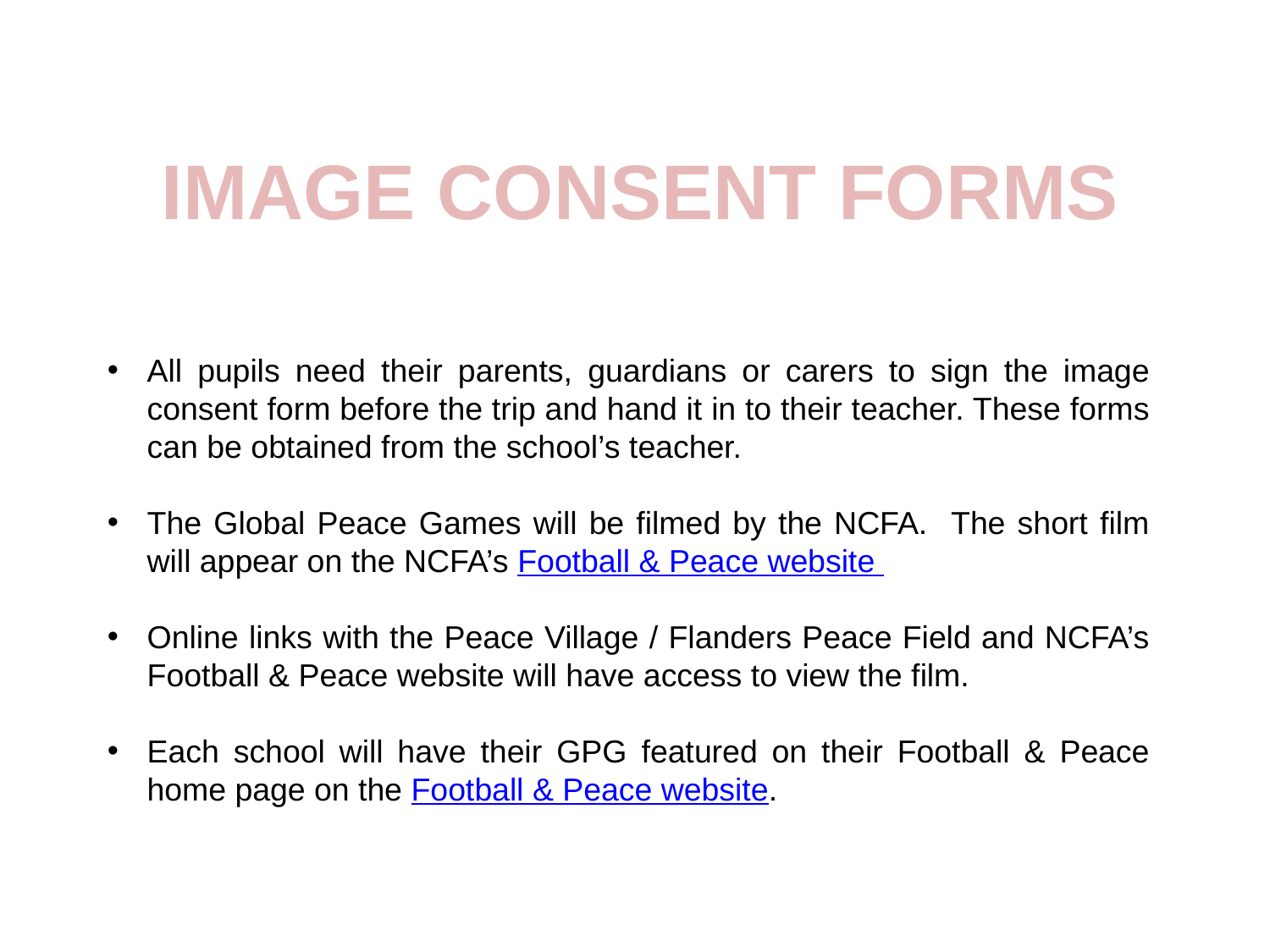

IMAGE CONSENT FORMS

All pupils need their parents, guardians or carers to sign the image consent form before the trip and hand it in to their teacher. These forms can be obtained from the school’s teacher.

The Global Peace Games will be filmed by the NCFA.  The short film will appear on the NCFA’s Football & Peace website

Online links with the Peace Village / Flanders Peace Field and NCFA’s Football & Peace website will have access to view the film.

Each school will have their GPG featured on their Football & Peace home page on the Football & Peace website.